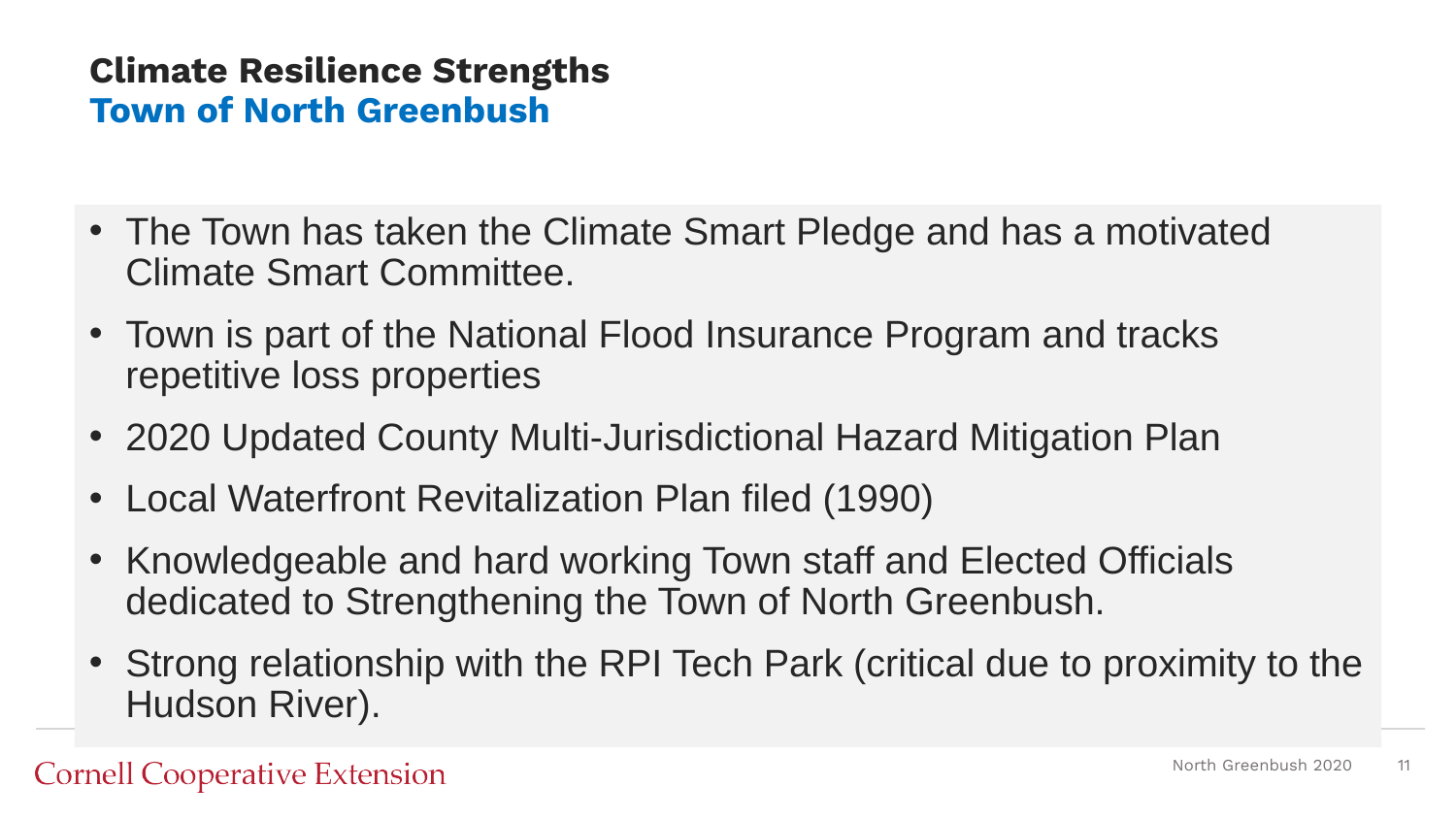

# Climate Resilience Strengths Town of North Greenbush
The Town has taken the Climate Smart Pledge and has a motivated Climate Smart Committee.
Town is part of the National Flood Insurance Program and tracks repetitive loss properties
2020 Updated County Multi-Jurisdictional Hazard Mitigation Plan
Local Waterfront Revitalization Plan filed (1990)
Knowledgeable and hard working Town staff and Elected Officials dedicated to Strengthening the Town of North Greenbush.
Strong relationship with the RPI Tech Park (critical due to proximity to the Hudson River).

North Greenbush 2020
11